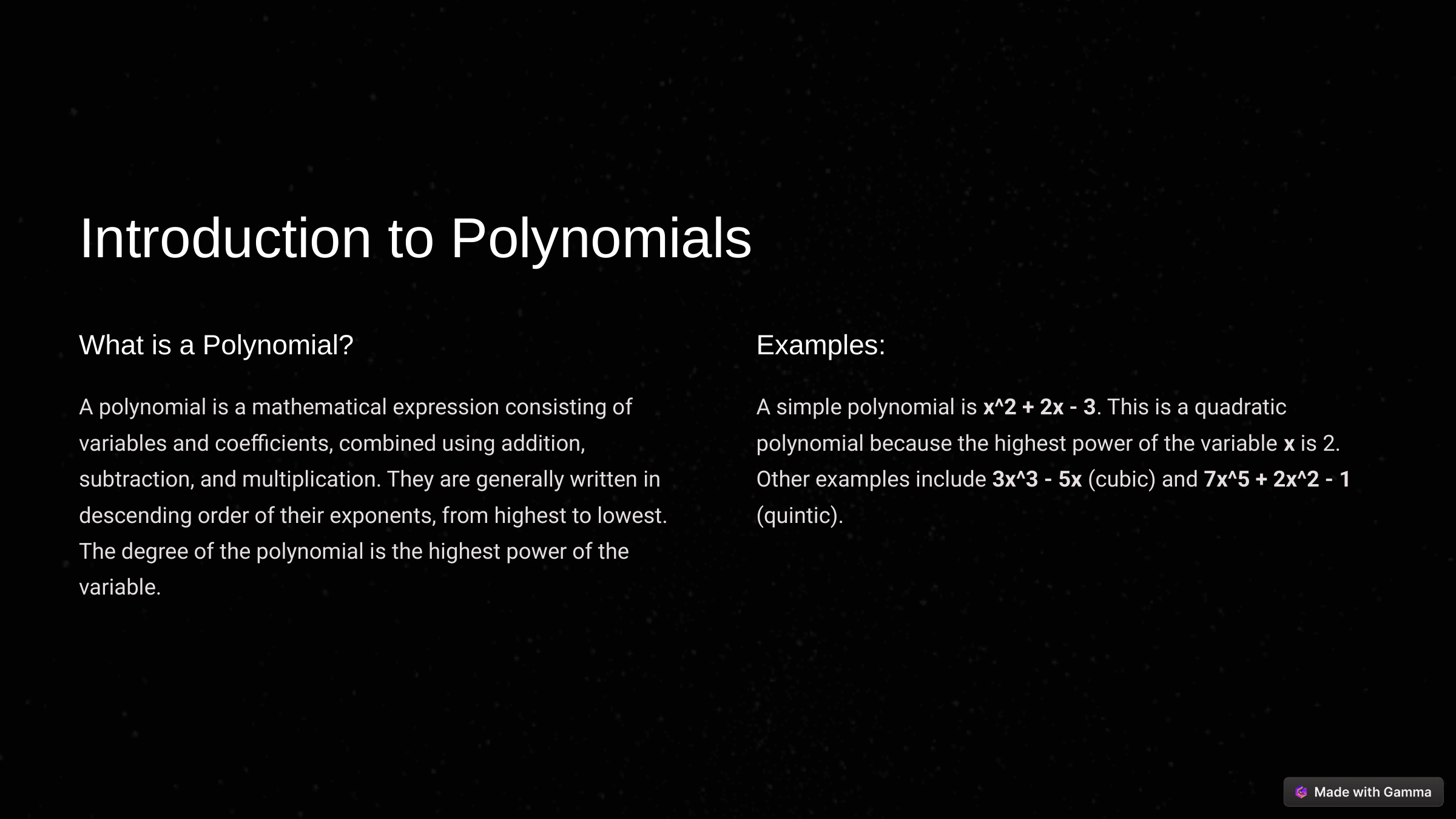

Introduction to Polynomials
What is a Polynomial?
Examples:
A polynomial is a mathematical expression consisting of variables and coefficients, combined using addition, subtraction, and multiplication. They are generally written in descending order of their exponents, from highest to lowest. The degree of the polynomial is the highest power of the variable.
A simple polynomial is x^2 + 2x - 3. This is a quadratic polynomial because the highest power of the variable x is 2. Other examples include 3x^3 - 5x (cubic) and 7x^5 + 2x^2 - 1 (quintic).